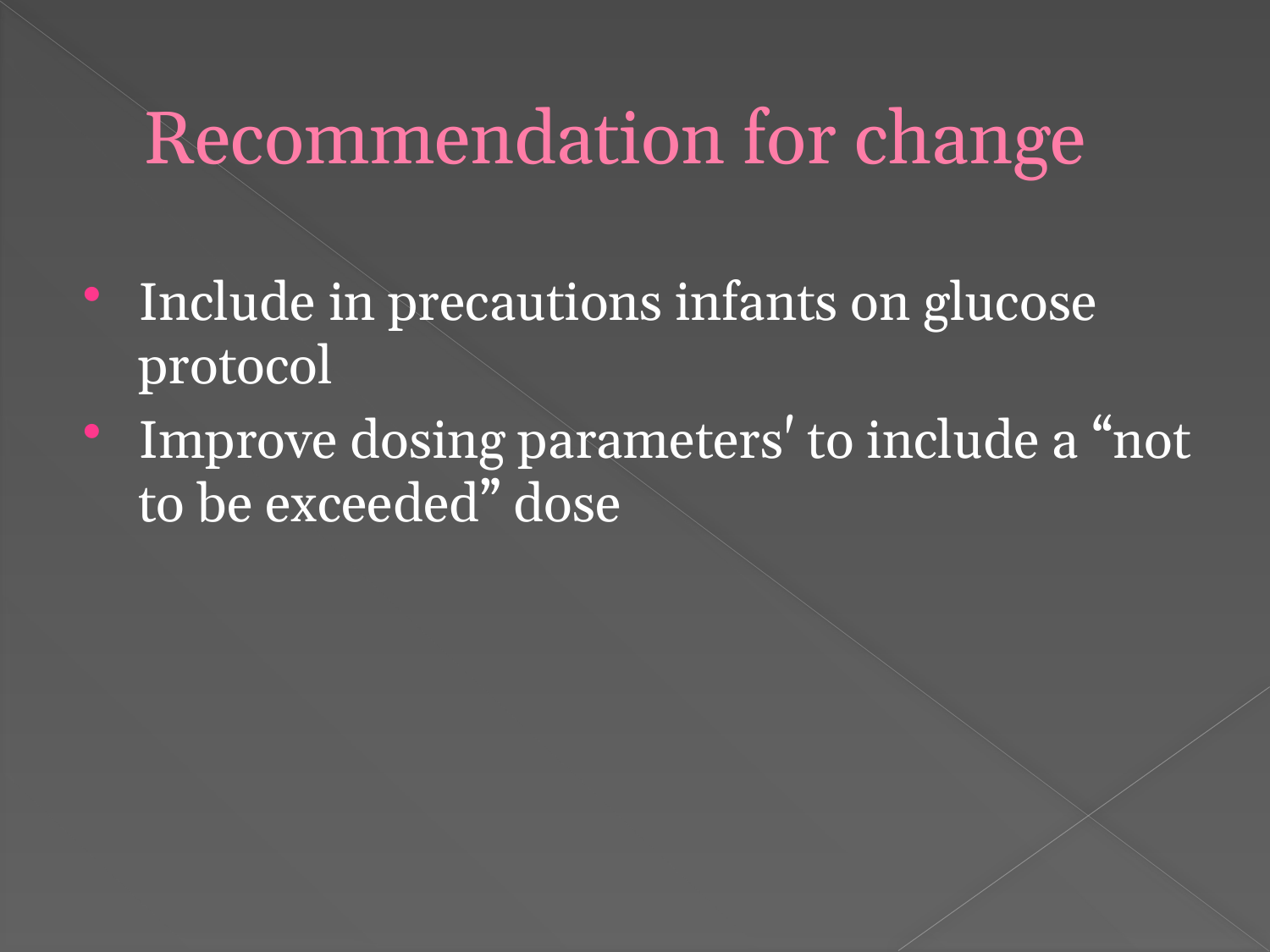

# Recommendation for change
Include in precautions infants on glucose protocol
Improve dosing parameters' to include a “not to be exceeded” dose